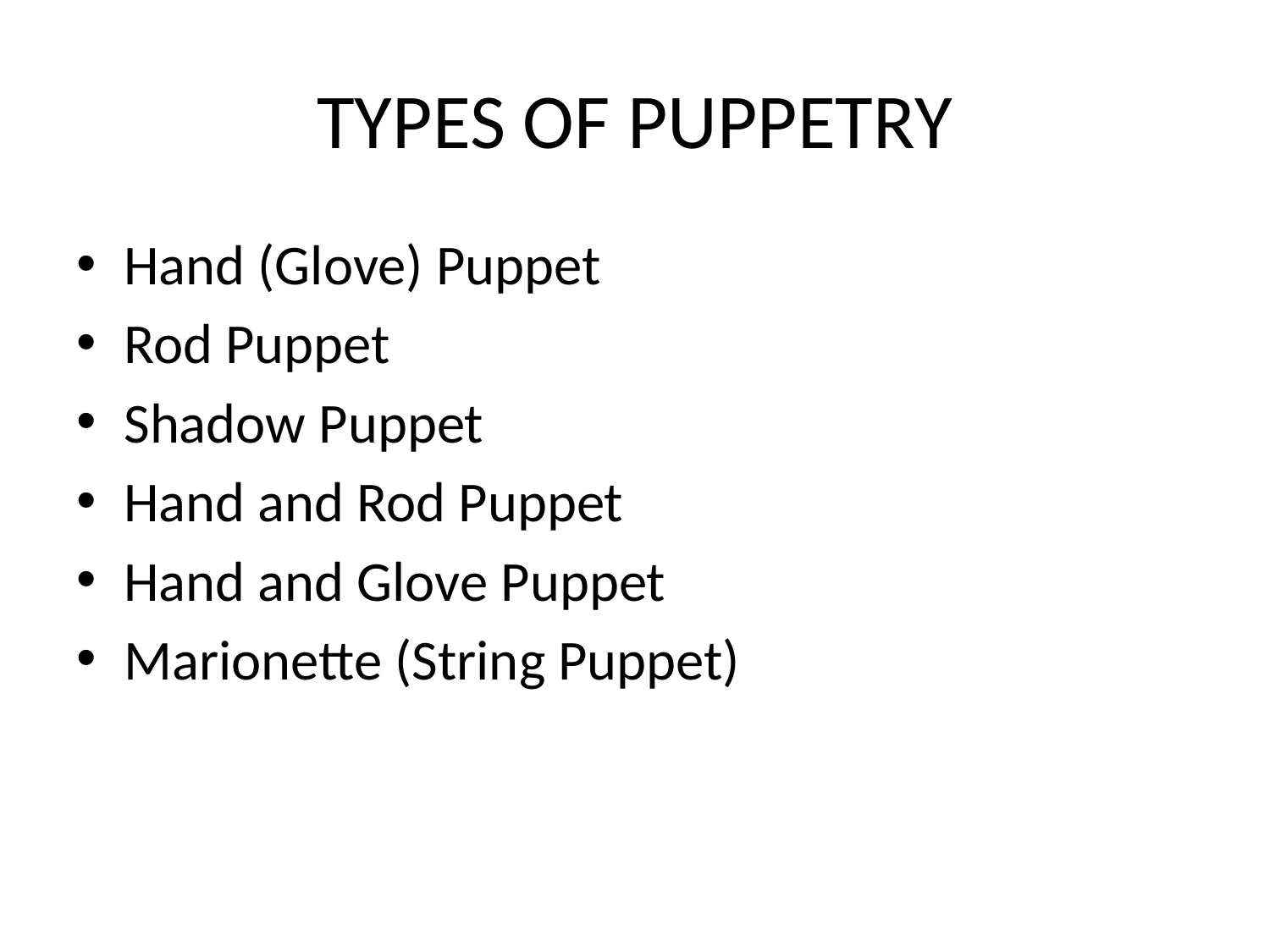

# TYPES OF PUPPETRY
Hand (Glove) Puppet
Rod Puppet
Shadow Puppet
Hand and Rod Puppet
Hand and Glove Puppet
Marionette (String Puppet)